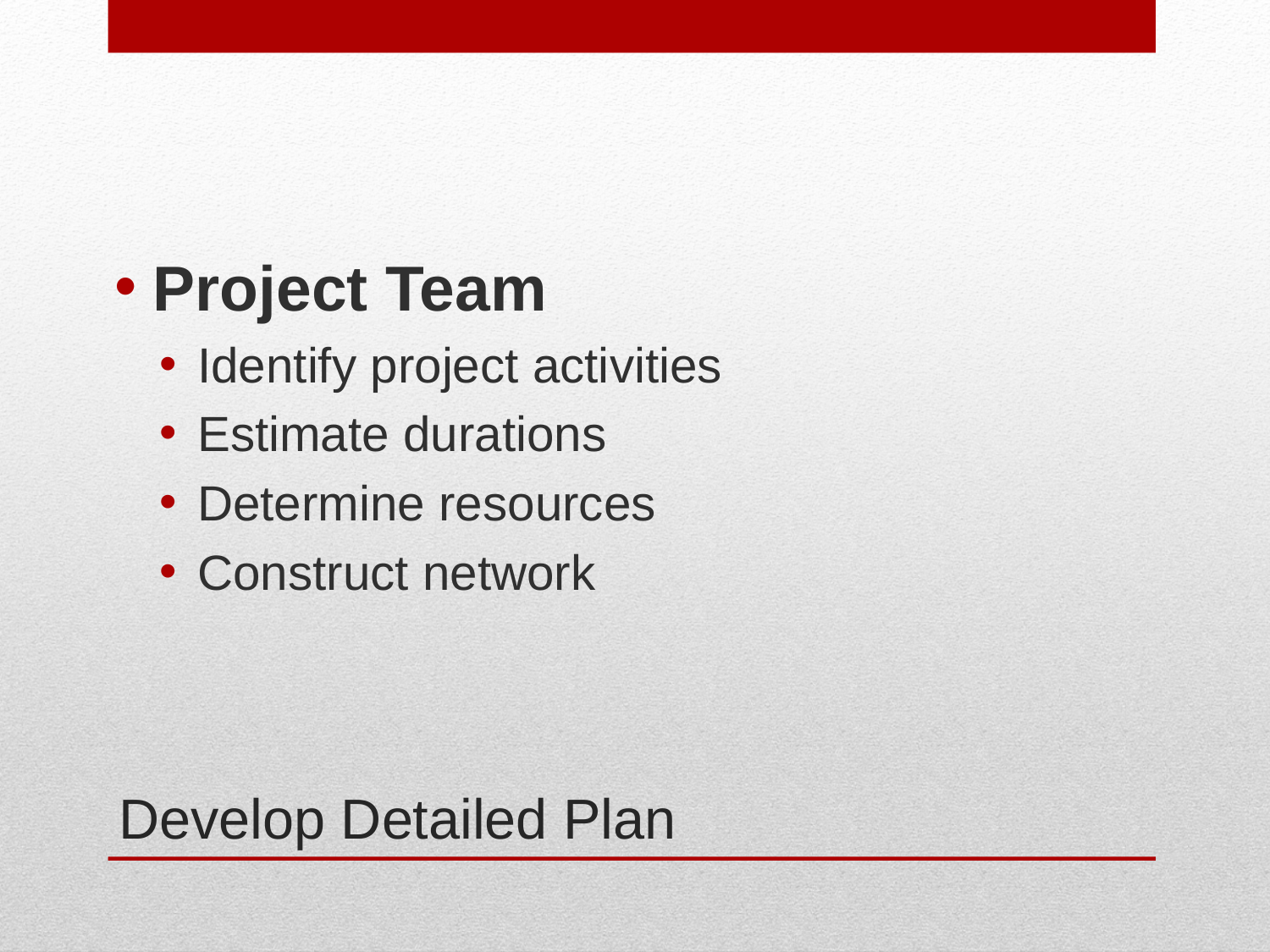

Project Team
Identify project activities
Estimate durations
Determine resources
Construct network
# Develop Detailed Plan